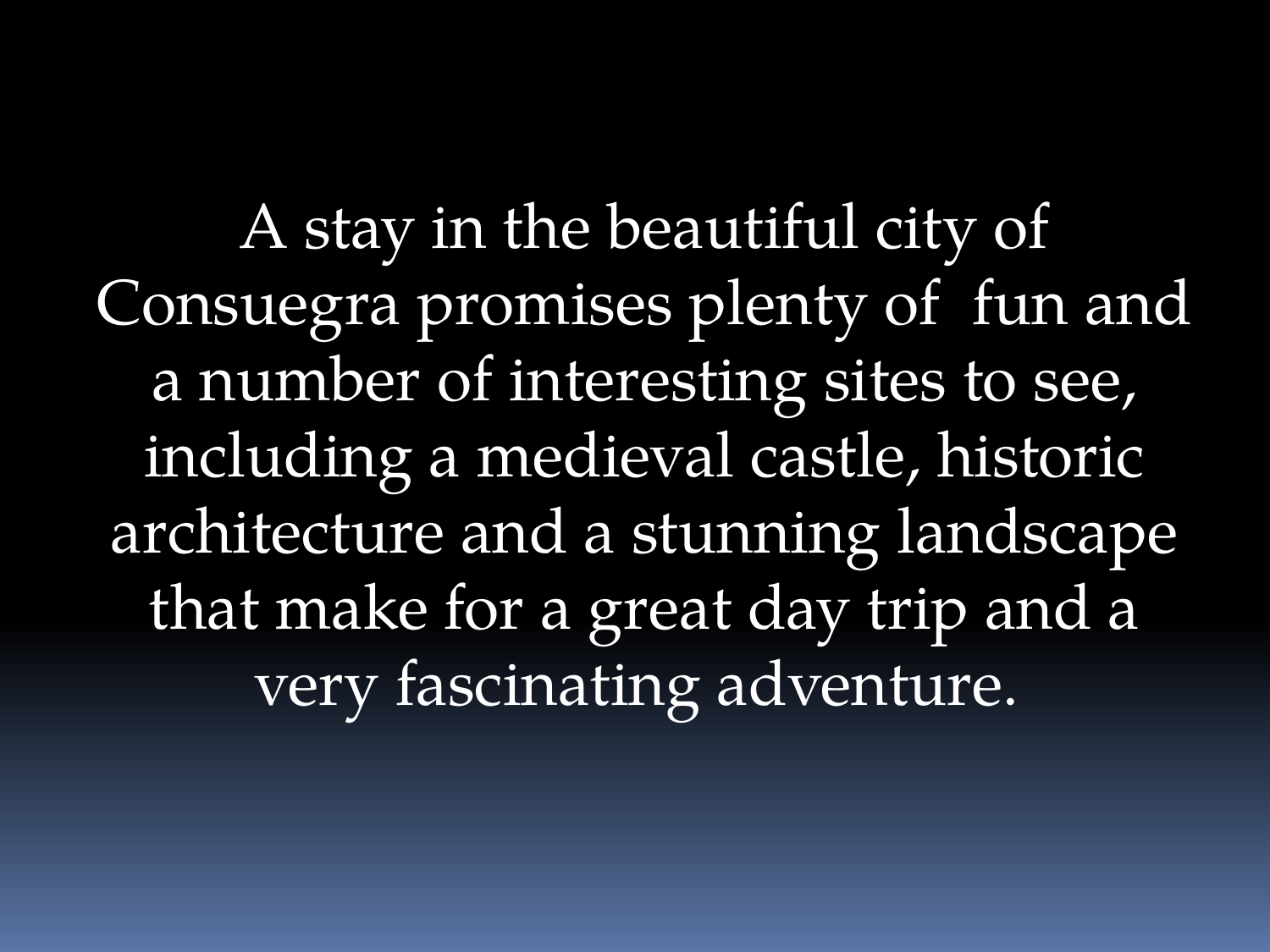

A stay in the beautiful city of Consuegra promises plenty of  fun and a number of interesting sites to see, including a medieval castle, historic architecture and a stunning landscape that make for a great day trip and a very fascinating adventure.